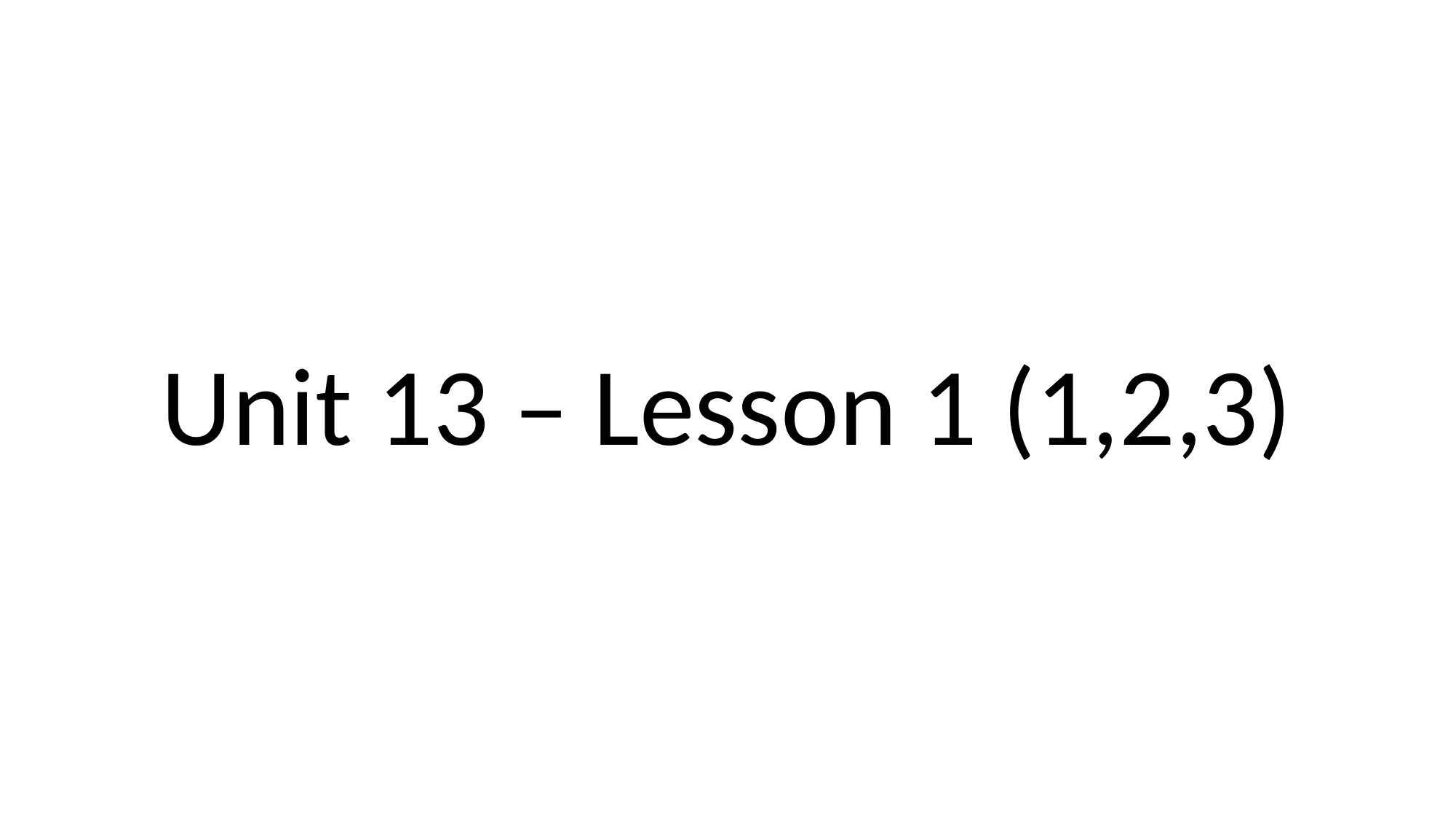

# Unit 13 – Lesson 1 (1,2,3)